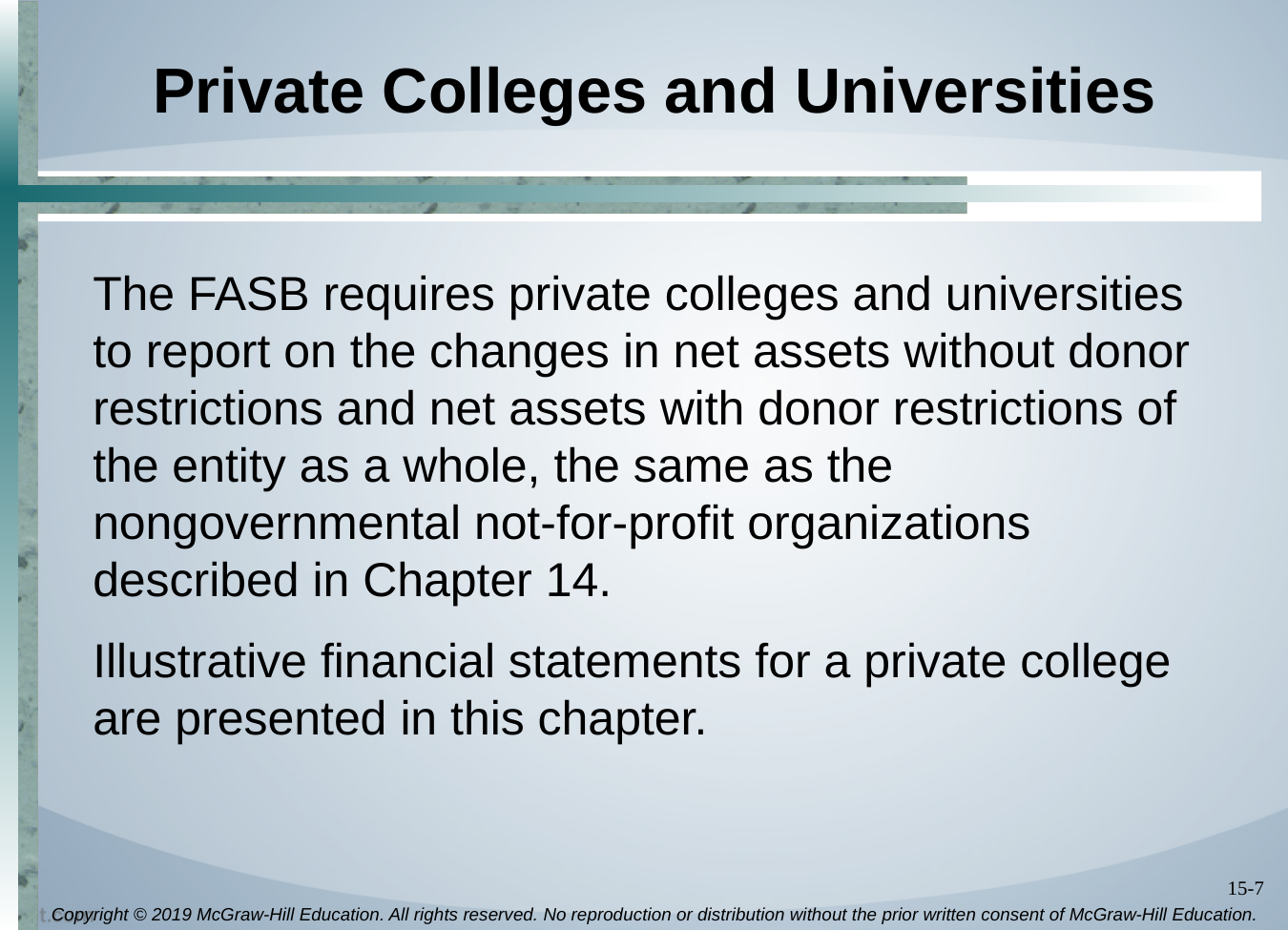

# Private Colleges and Universities
The FASB requires private colleges and universities to report on the changes in net assets without donor restrictions and net assets with donor restrictions of the entity as a whole, the same as the nongovernmental not-for-profit organizations described in Chapter 14.
Illustrative financial statements for a private college are presented in this chapter.